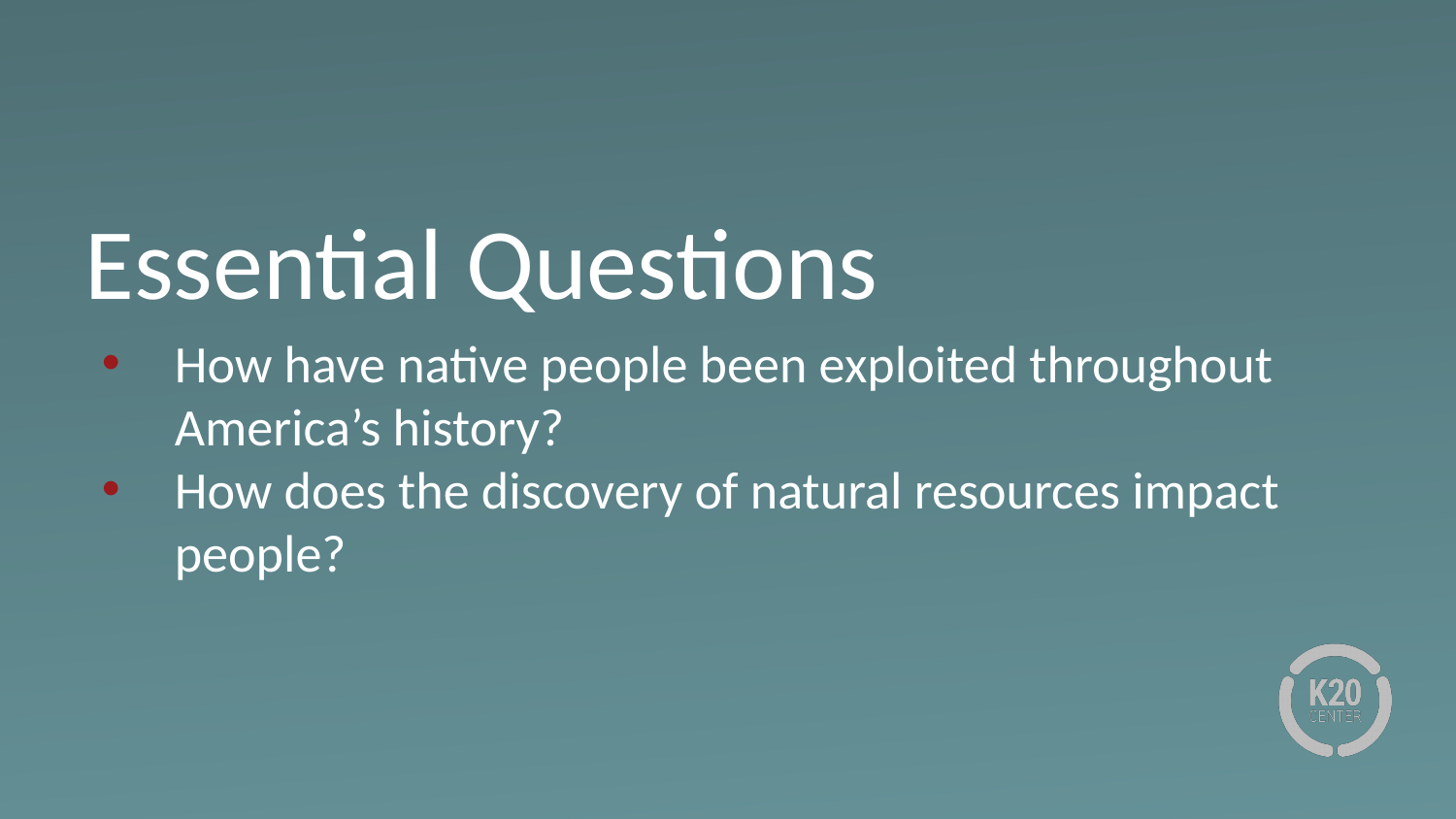

# Essential Questions
How have native people been exploited throughout America’s history?
How does the discovery of natural resources impact people?